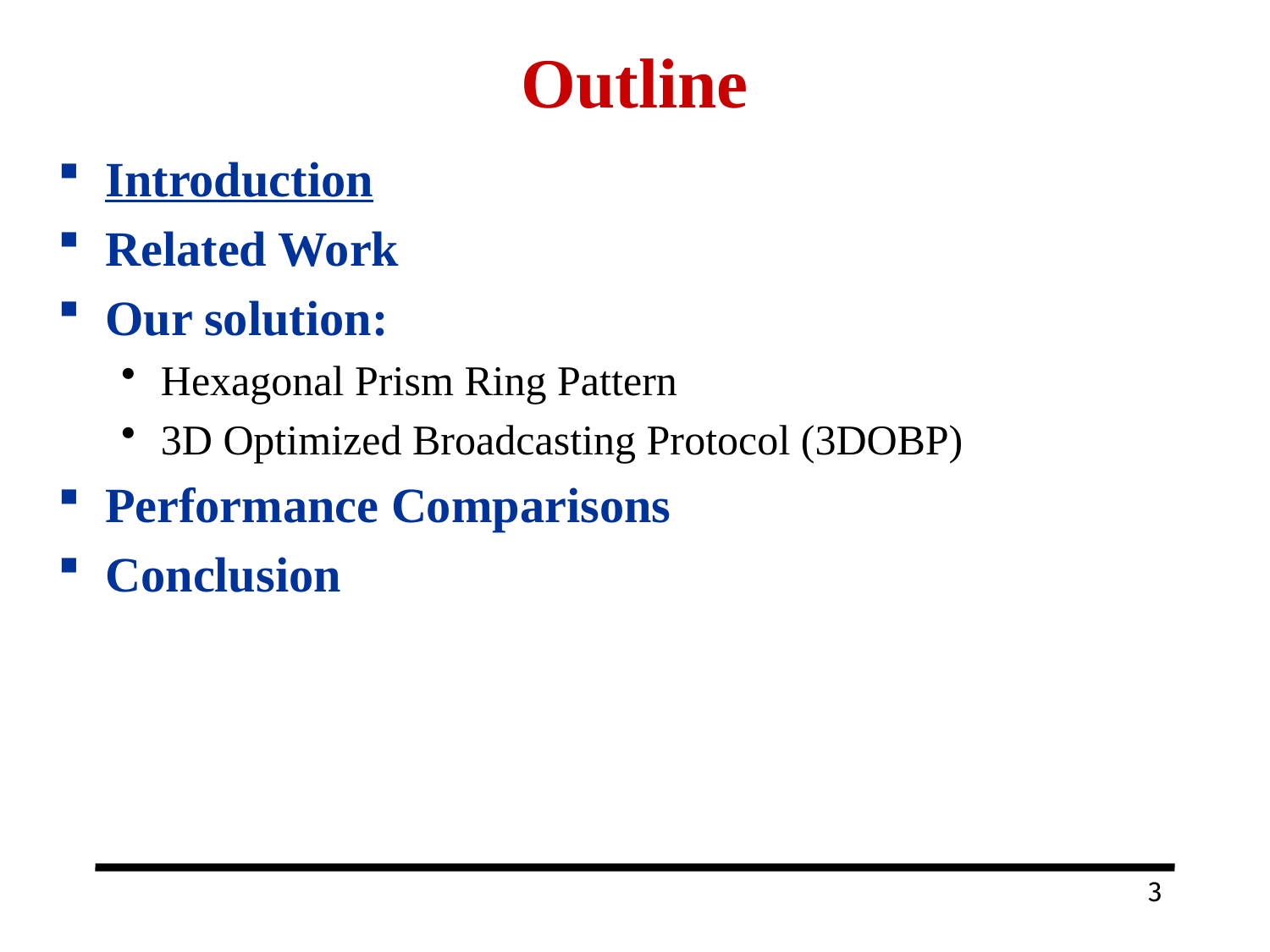

# Outline
Introduction
Related Work
Our solution:
Hexagonal Prism Ring Pattern
3D Optimized Broadcasting Protocol (3DOBP)
Performance Comparisons
Conclusion
3